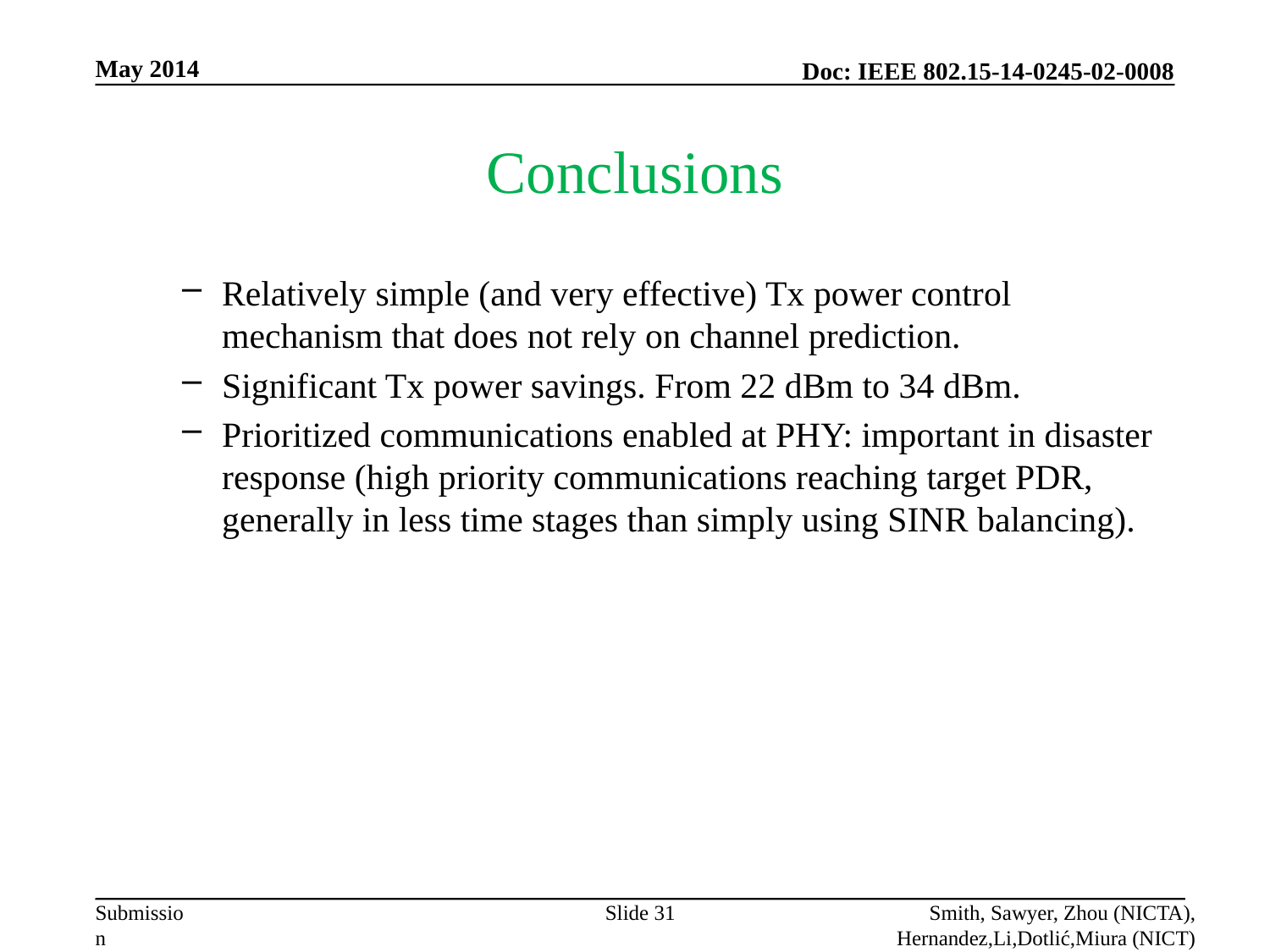

May 2014
# Conclusions
Relatively simple (and very effective) Tx power control mechanism that does not rely on channel prediction.
Significant Tx power savings. From 22 dBm to 34 dBm.
Prioritized communications enabled at PHY: important in disaster response (high priority communications reaching target PDR,  generally in less time stages than simply using SINR balancing).

Slide 31
Smith, Sawyer, Zhou (NICTA), Hernandez,Li,Dotlić,Miura (NICT)